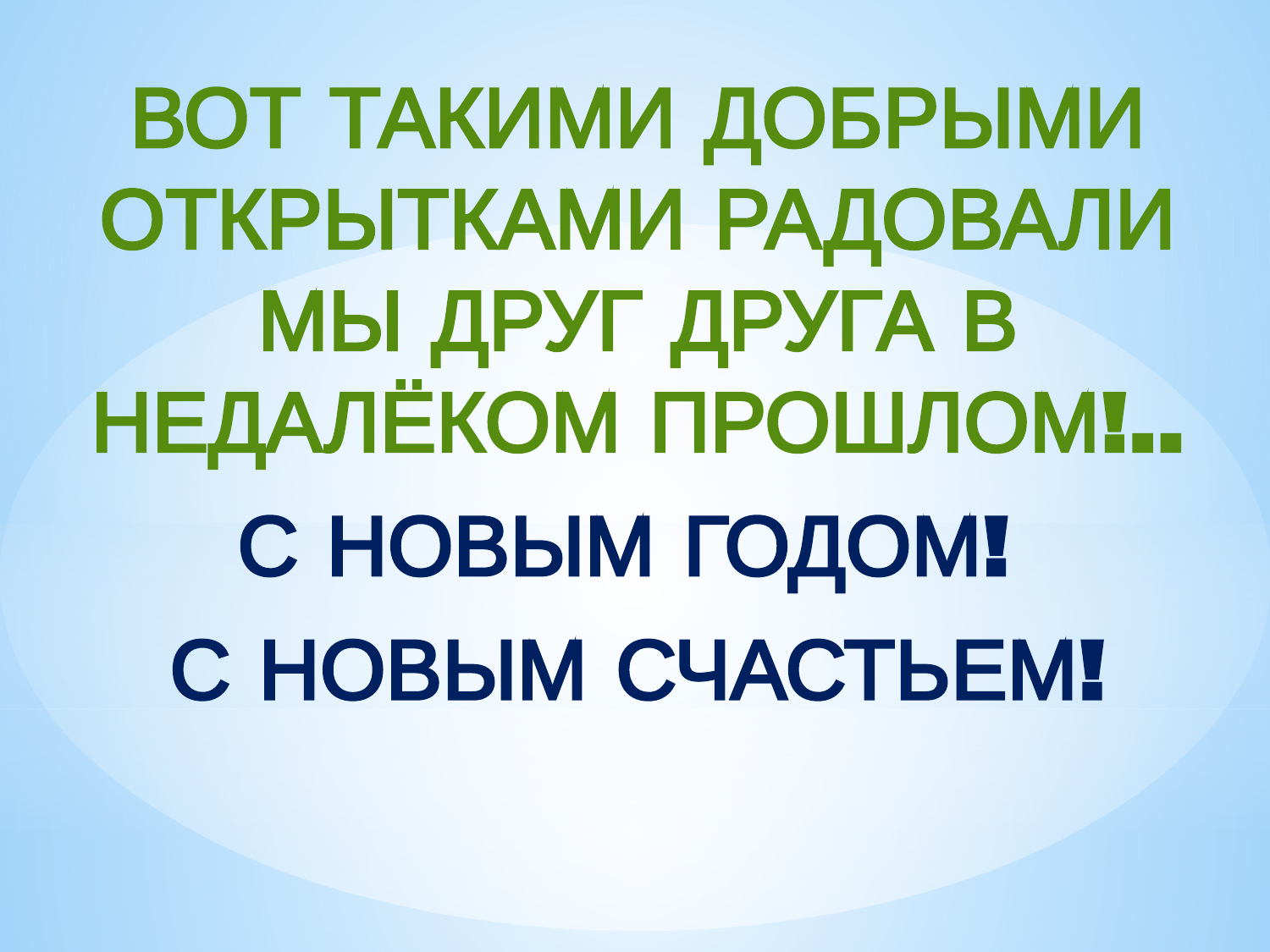

Вот такими добрыми открытками радовали мы друг друга в недалёком прошлом!..
С новым годом!
С новым Счастьем!